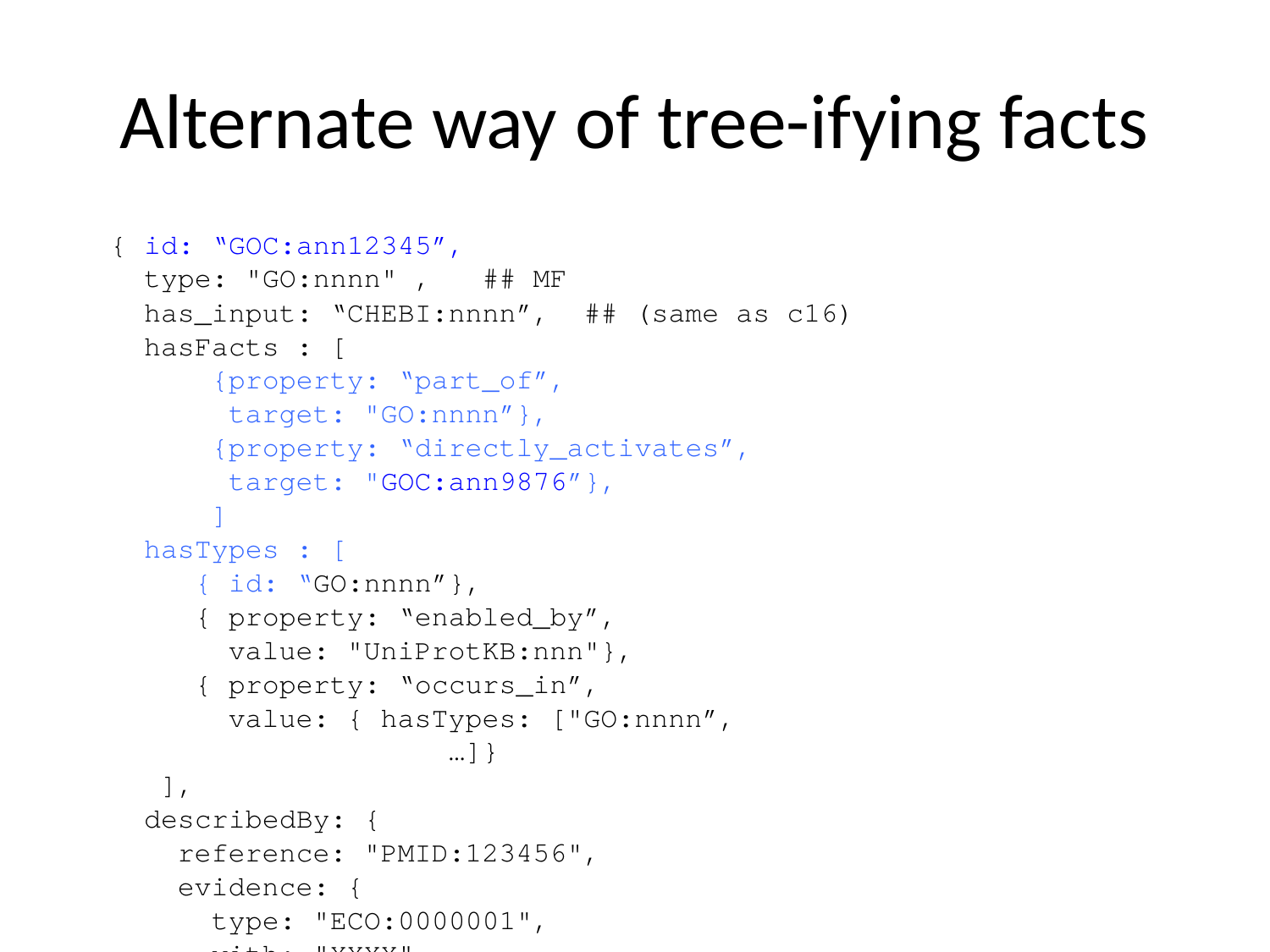

# Alternate way of tree-ifying facts
    { id: “GOC:ann12345”,
      type: "GO:nnnn" ,   ## MF
      has_input: “CHEBI:nnnn”,  ## (same as c16)
      hasFacts : [
          {property: “part_of”,
           target: "GO:nnnn”},
          {property: “directly_activates”,
           target: "GOC:ann9876”},
          ]
      hasTypes : [
         { id: “GO:nnnn”},
         { property: “enabled_by”,
           value: "UniProtKB:nnn"},
         { property: “occurs_in”,
           value: { hasTypes: ["GO:nnnn”,
                        …]}
       ],
      describedBy: {
        reference: "PMID:123456",
        evidence: {
          type: "ECO:0000001",
          with: "XXXX"
        }
      },
}